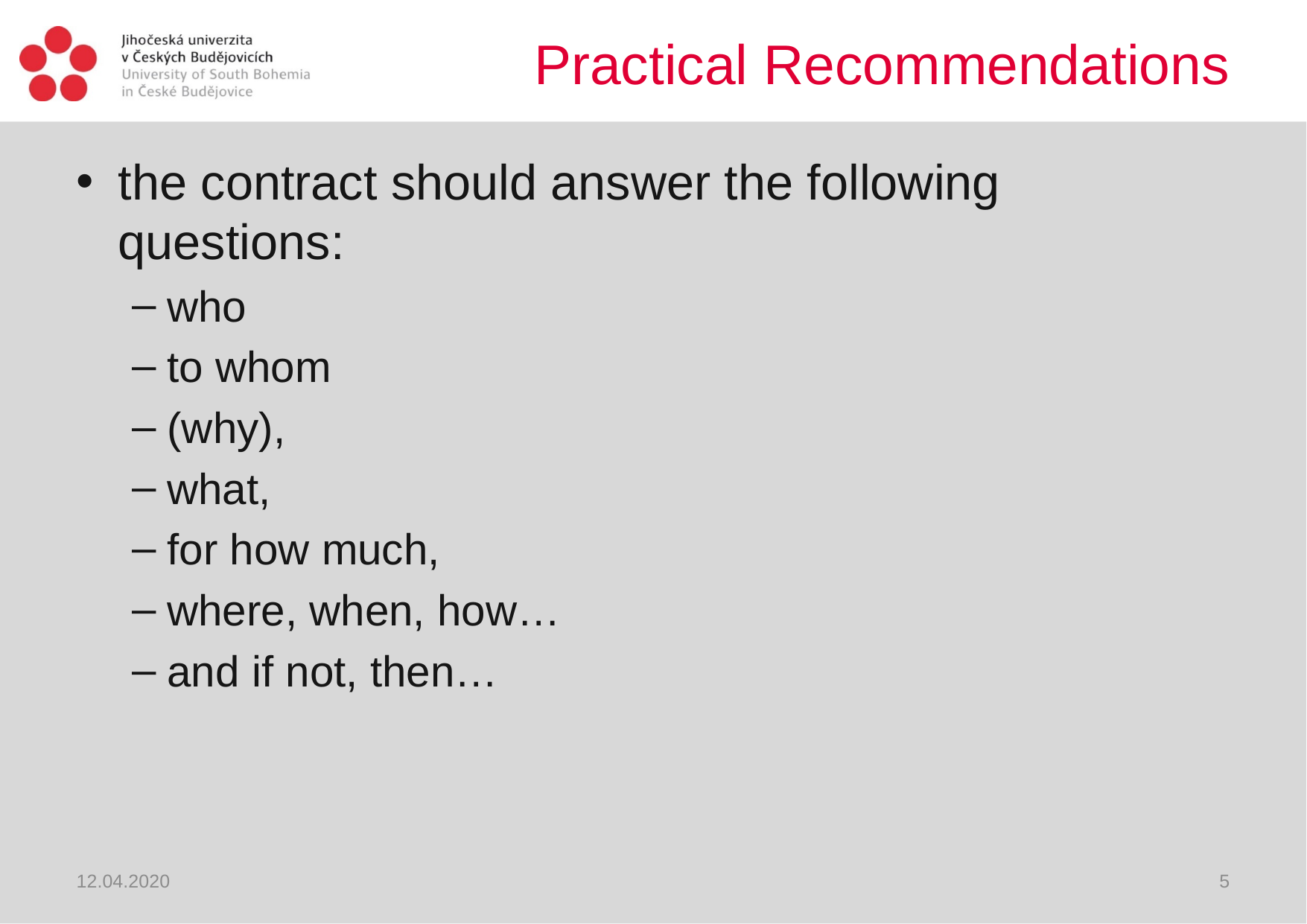

# Practical Recommendations
the contract should answer the following questions:
who
to whom
(why),
what,
for how much,
where, when, how…
and if not, then…

12.04.2020
5